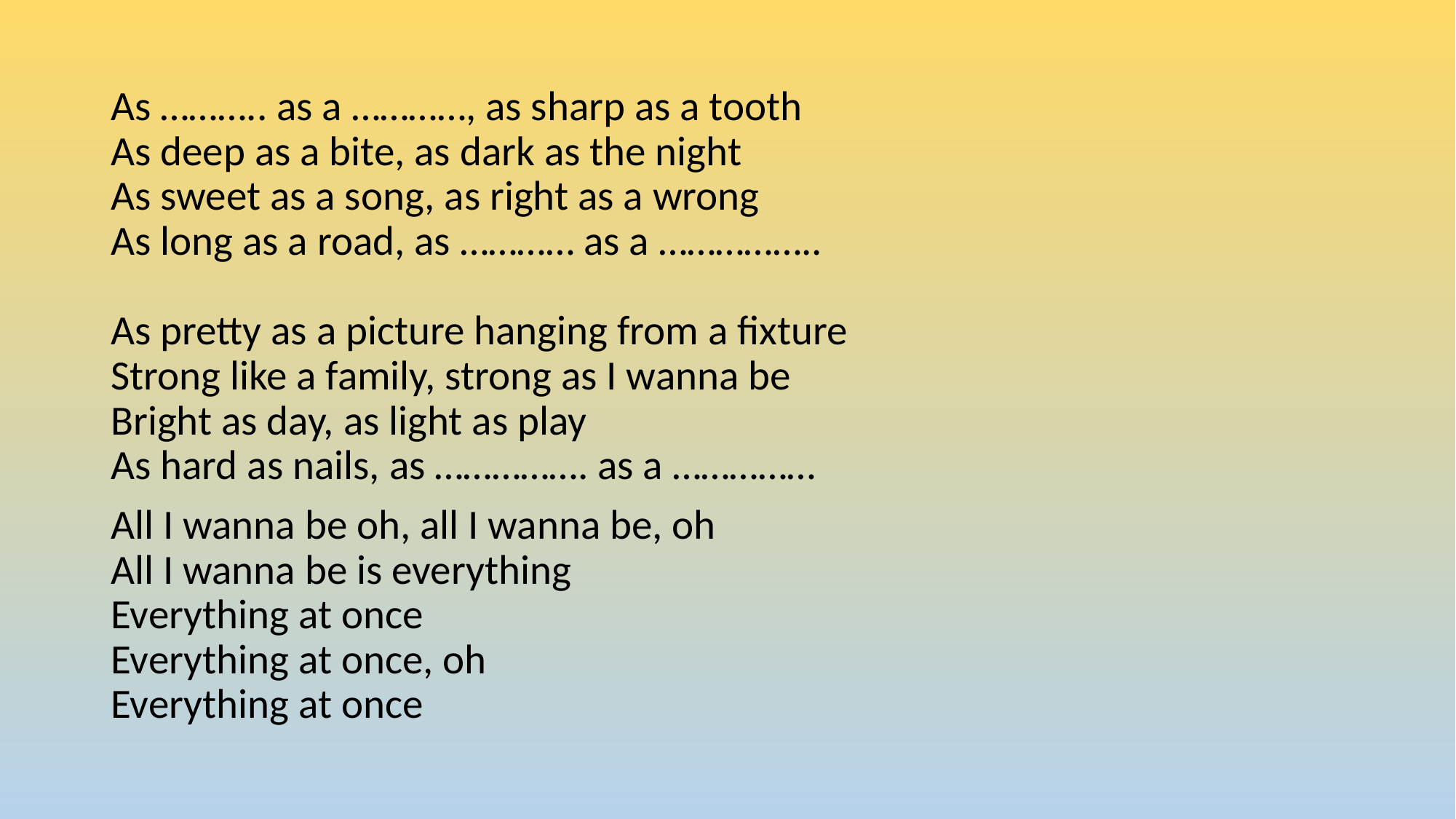

As ……….. as a …………, as sharp as a tooth
As deep as a bite, as dark as the night
As sweet as a song, as right as a wrong
As long as a road, as ………… as a ……………..
As pretty as a picture hanging from a fixture
Strong like a family, strong as I wanna be
Bright as day, as light as play
As hard as nails, as ……………. as a ……………
All I wanna be oh, all I wanna be, oh
All I wanna be is everything
Everything at once
Everything at once, oh
Everything at once